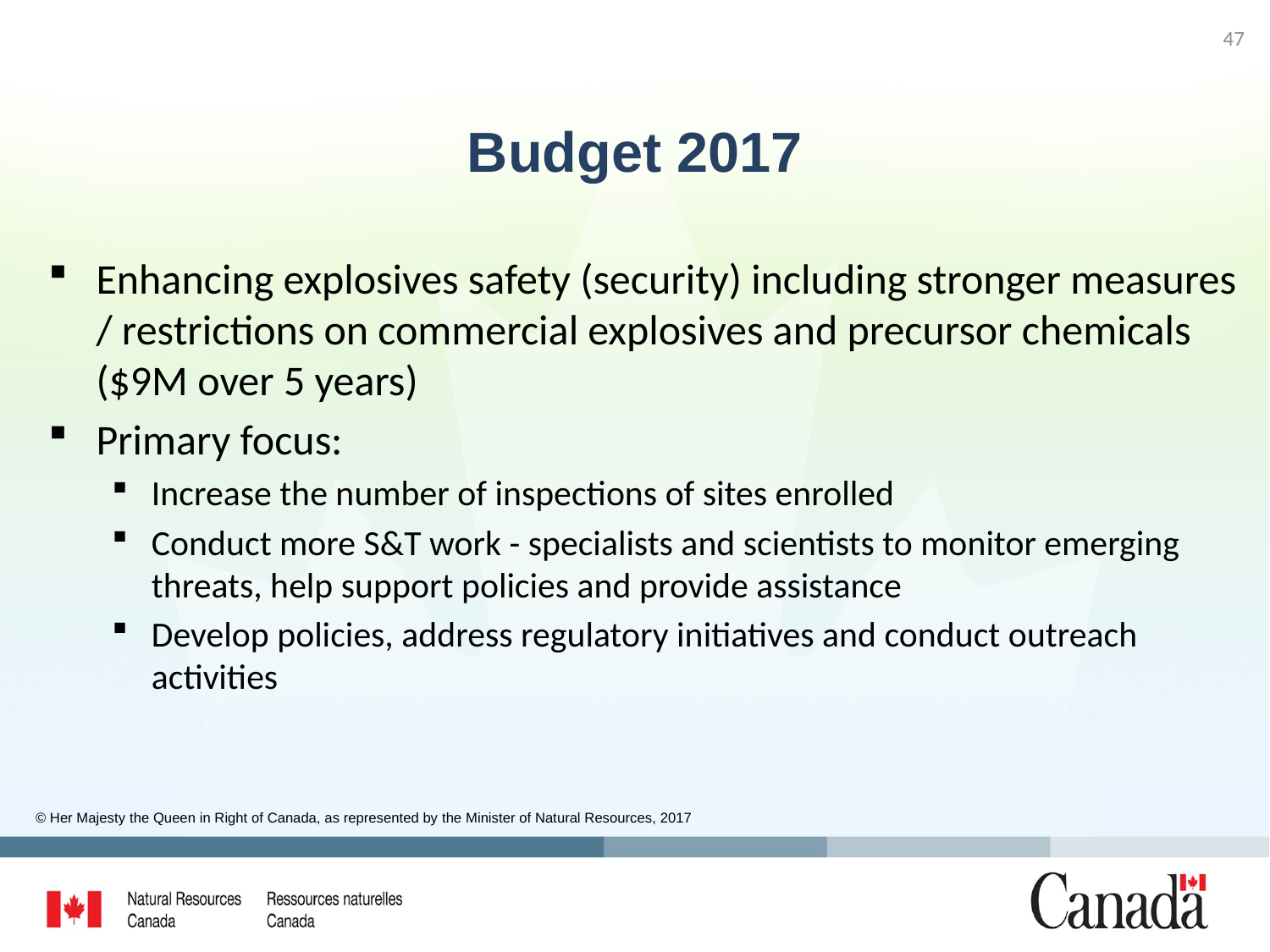

47
# Budget 2017

Enhancing explosives safety (security) including stronger measures / restrictions on commercial explosives and precursor chemicals ($9M over 5 years)
Primary focus:
Increase the number of inspections of sites enrolled
Conduct more S&T work - specialists and scientists to monitor emerging threats, help support policies and provide assistance
Develop policies, address regulatory initiatives and conduct outreach activities